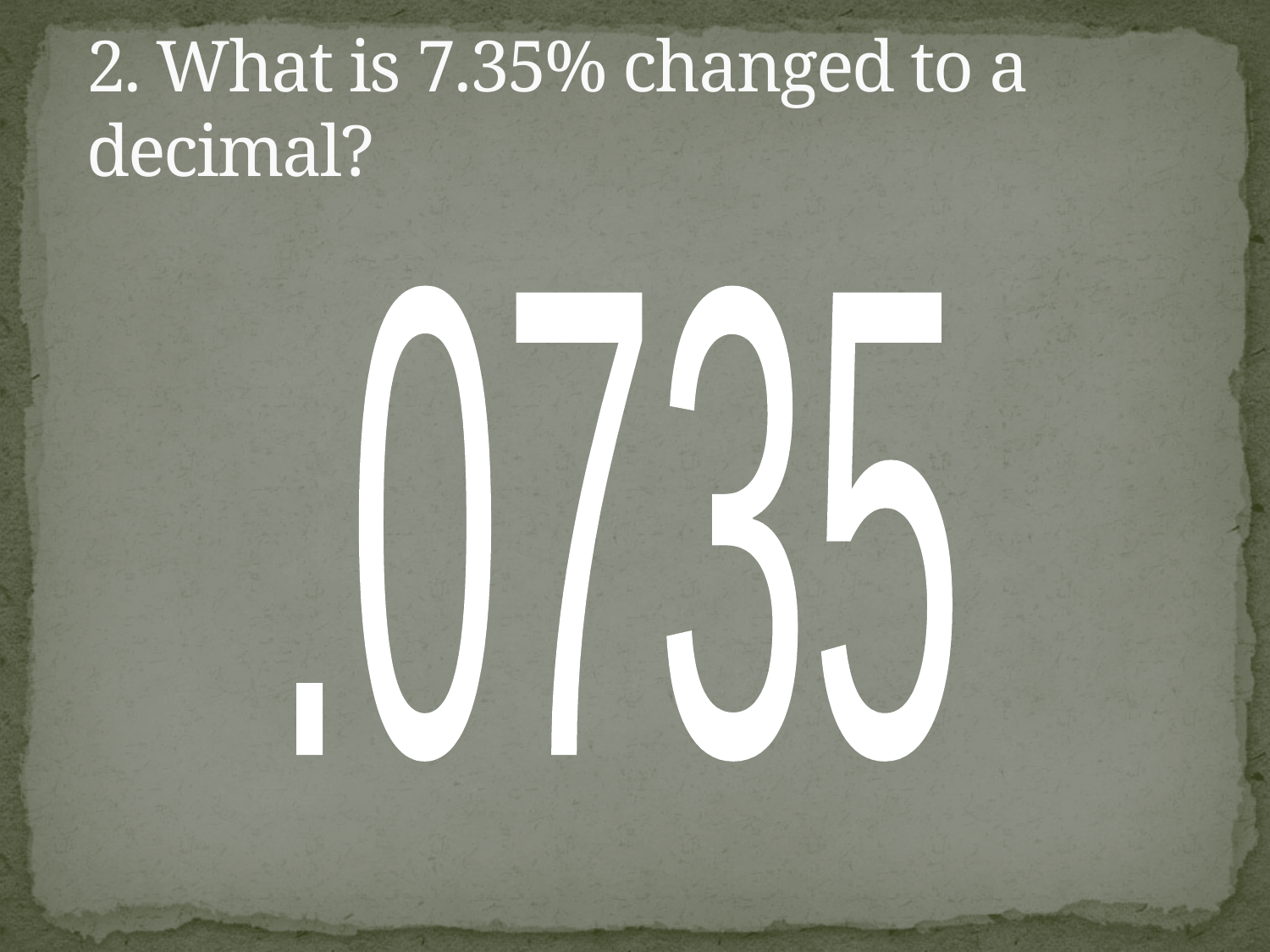

# 2. What is 7.35% changed to a decimal?
.0735